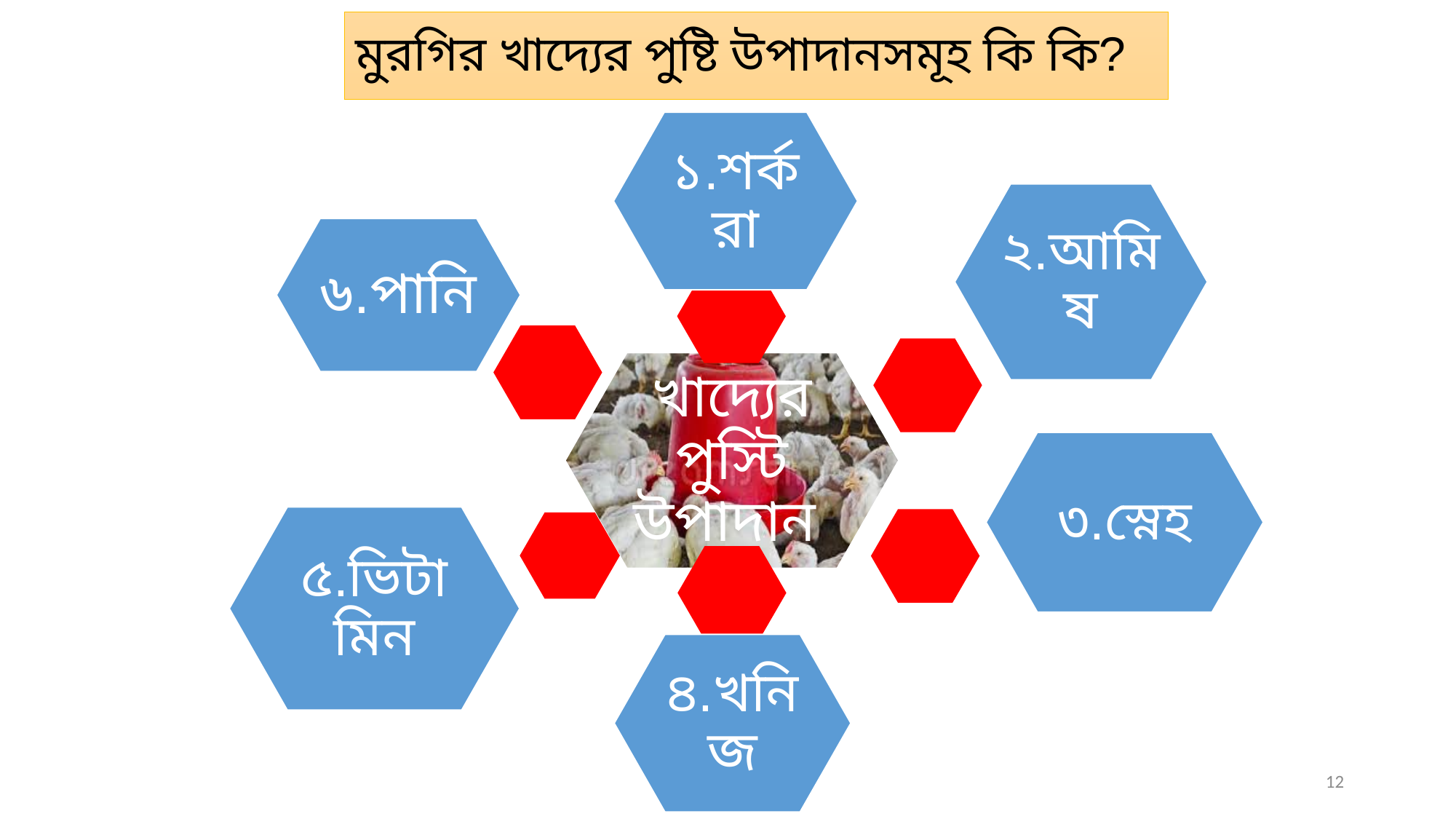

# মুরগির খাদ্যের পুষ্টি উপাদানসমূহ কি কি?
খাদ্যের পুস্টি উপাদান
১.শর্করা
২.আমিষ
৩.স্নেহ
৪.খনিজ
৫.ভিটামিন
৬.পানি

12